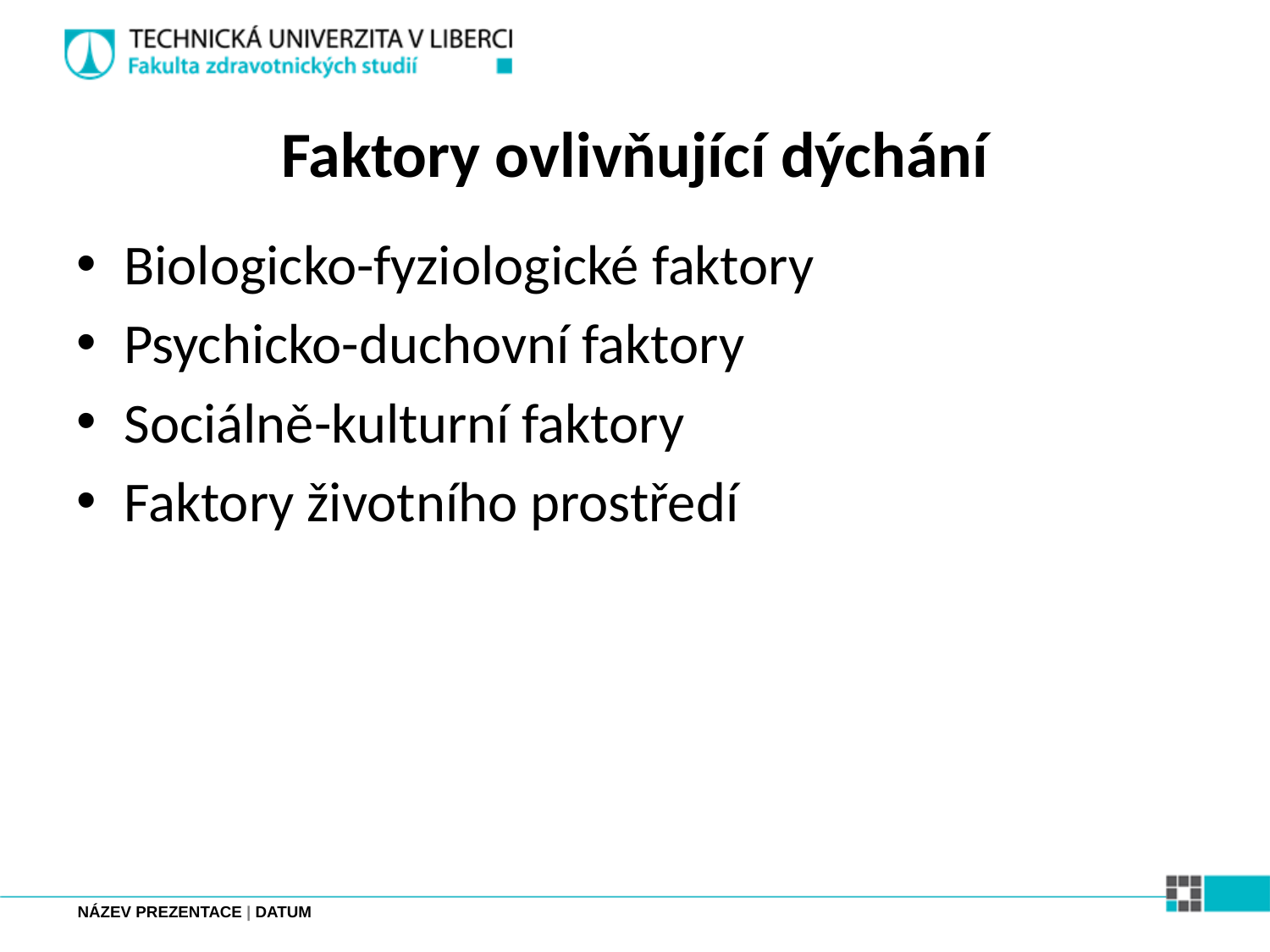

# Faktory ovlivňující dýchání
Biologicko-fyziologické faktory
Psychicko-duchovní faktory
Sociálně-kulturní faktory
Faktory životního prostředí

NÁZEV PREZENTACE | DATUM